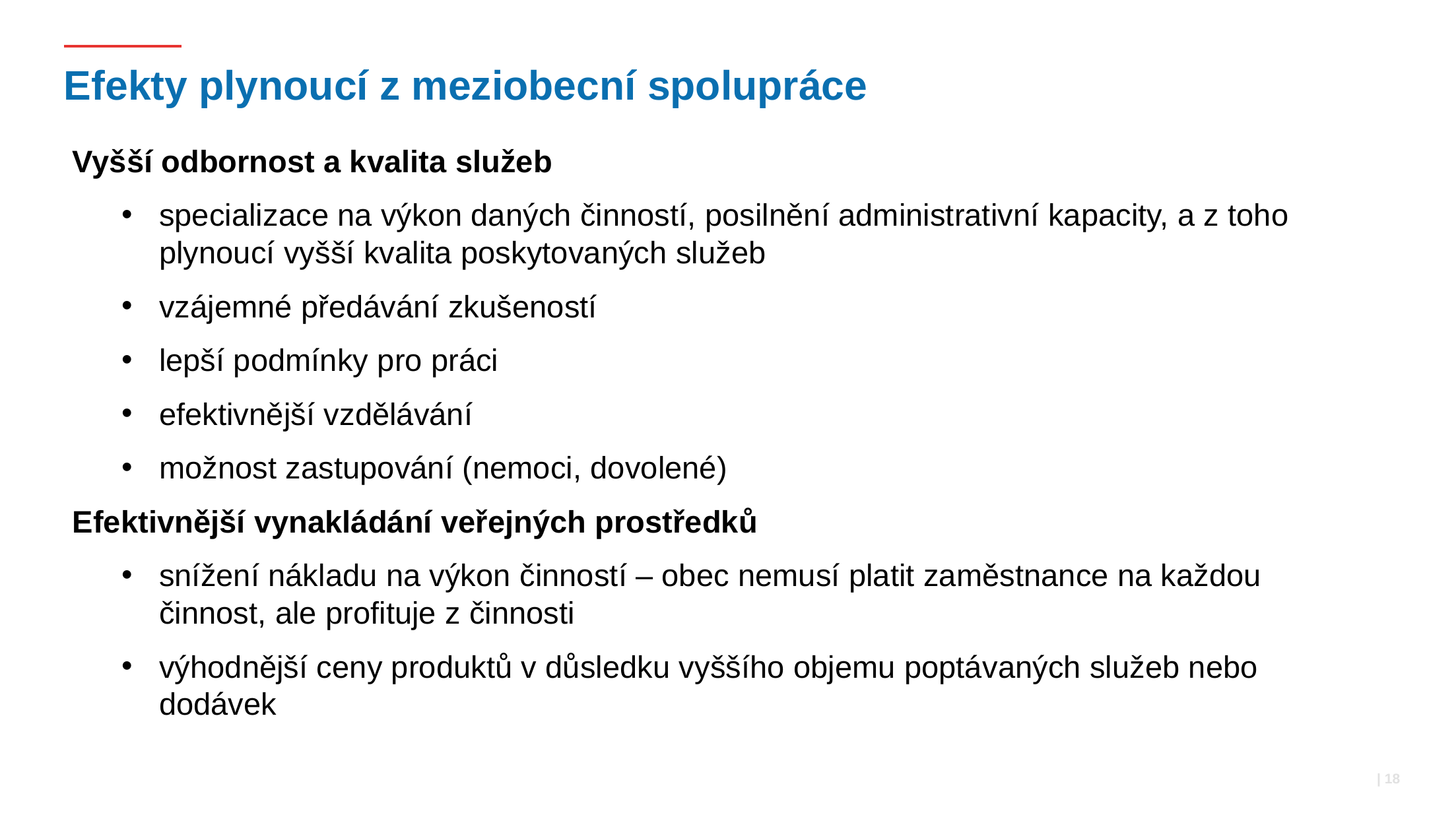

# Efekty plynoucí z meziobecní spolupráce
Vyšší odbornost a kvalita služeb
specializace na výkon daných činností, posilnění administrativní kapacity, a z toho plynoucí vyšší kvalita poskytovaných služeb
vzájemné předávání zkušeností
lepší podmínky pro práci
efektivnější vzdělávání
možnost zastupování (nemoci, dovolené)
Efektivnější vynakládání veřejných prostředků
snížení nákladu na výkon činností – obec nemusí platit zaměstnance na každou činnost, ale profituje z činnosti
výhodnější ceny produktů v důsledku vyššího objemu poptávaných služeb nebo dodávek

 | 18